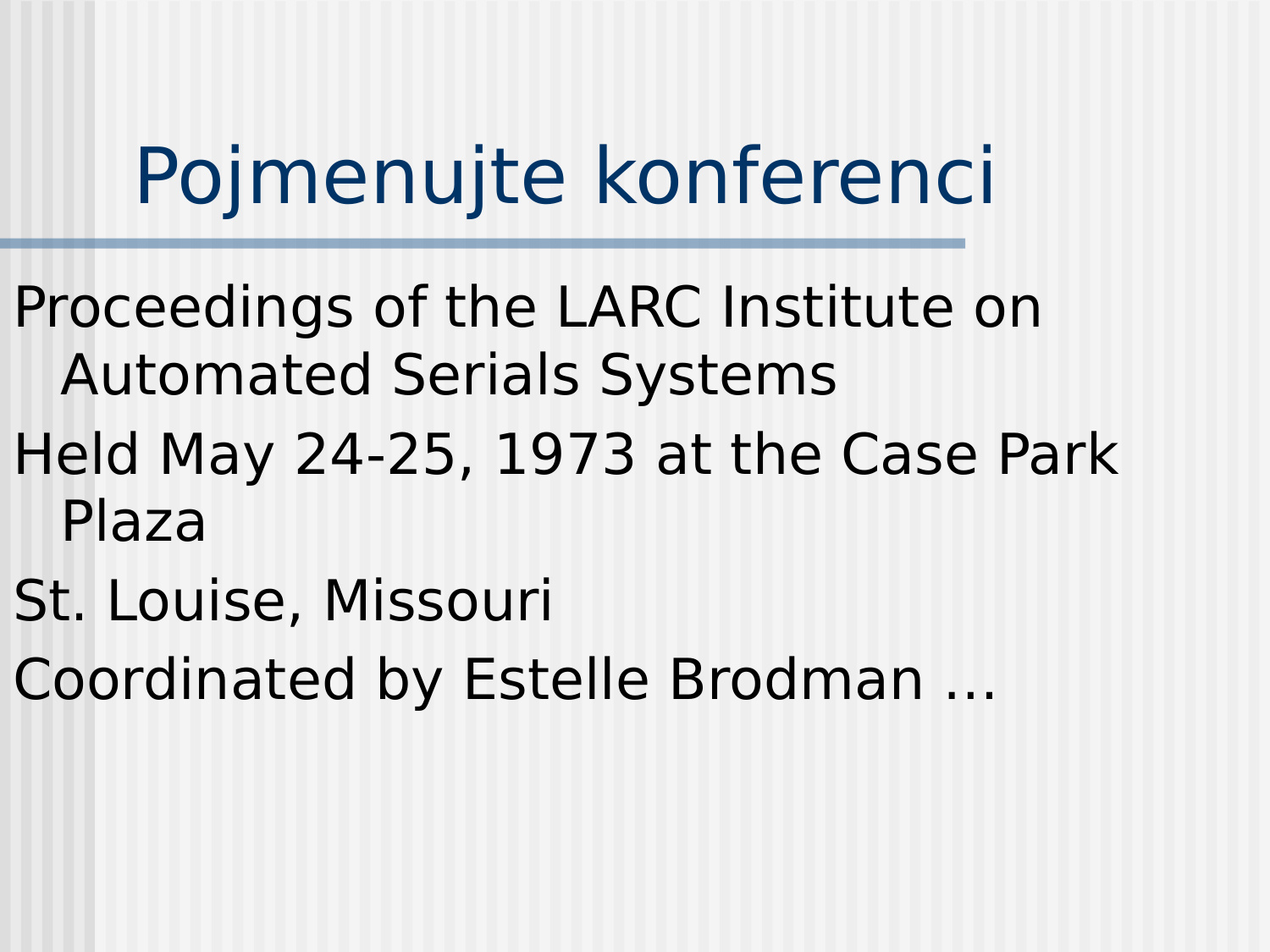

# Pojmenujte konferenci
Proceedings of the LARC Institute on Automated Serials Systems
Held May 24-25, 1973 at the Case Park Plaza
St. Louise, Missouri
Coordinated by Estelle Brodman …